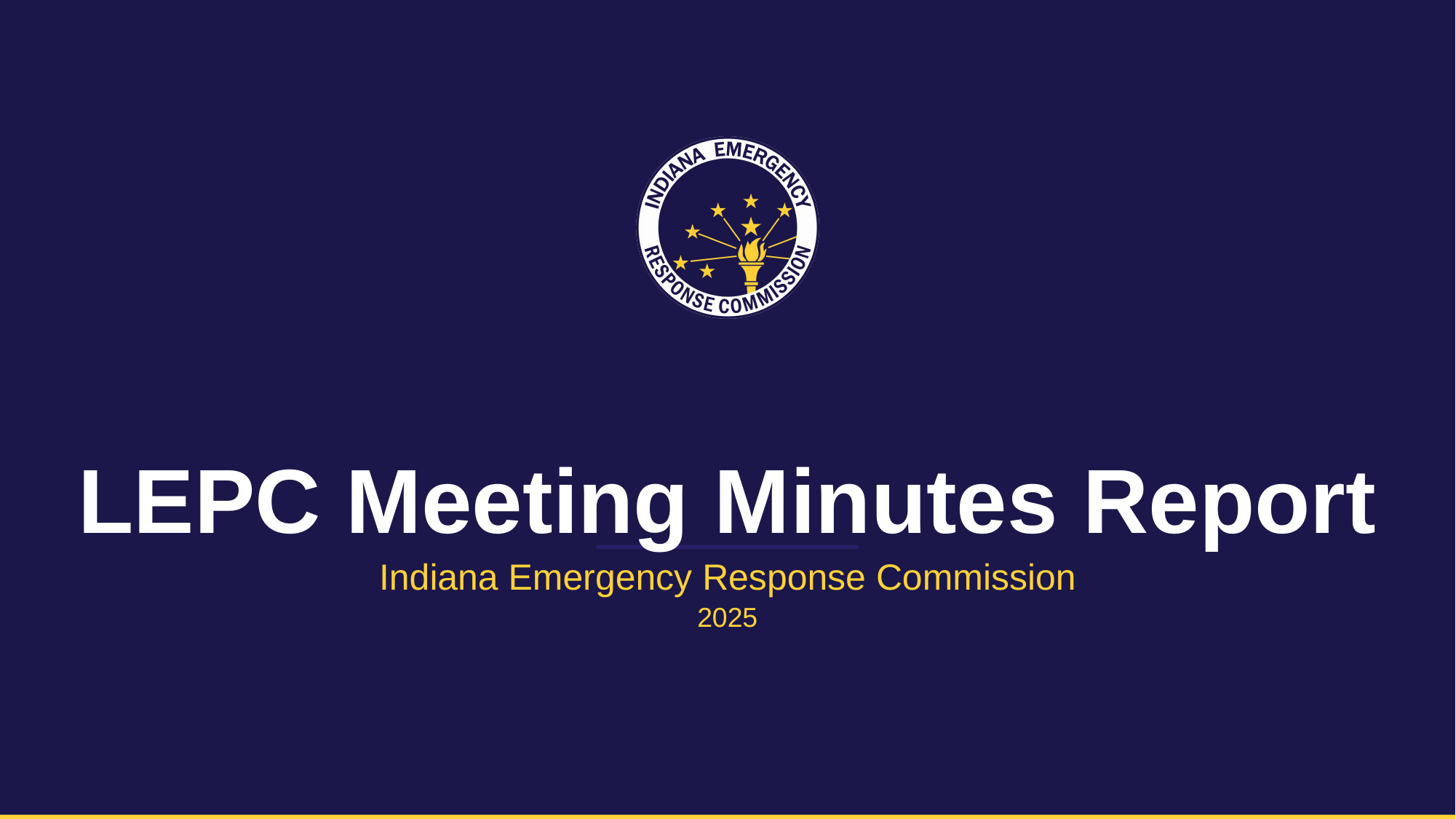

# LEPC Meeting Minutes Report
Indiana Emergency Response Commission
2025